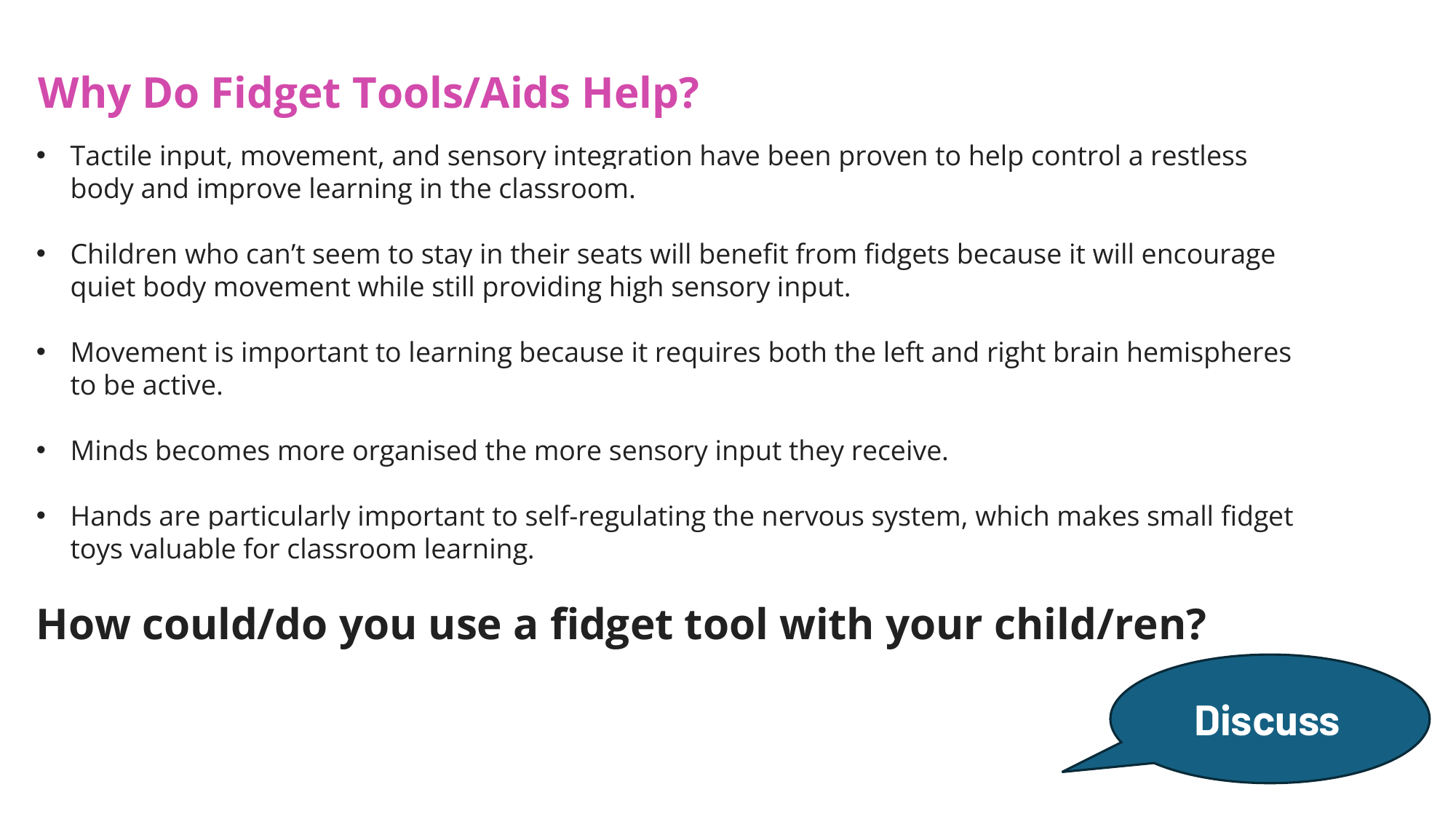

Why Do Fidget Tools/Aids Help?

Tactile input, movement, and sensory integration have been proven to help control a restless body and improve learning in the classroom.

Children who can’t seem to stay in their seats will benefit from fidgets because it will encourage quiet body movement while still providing high sensory input.

Movement is important to learning because it requires both the left and right brain hemispheres to be active.

Minds becomes more organised the more sensory input they receive.

Hands are particularly important to self-regulating the nervous system, which makes small fidget toys valuable for classroom learning.

How could/do you use a fidget tool with your child/ren?

Discuss